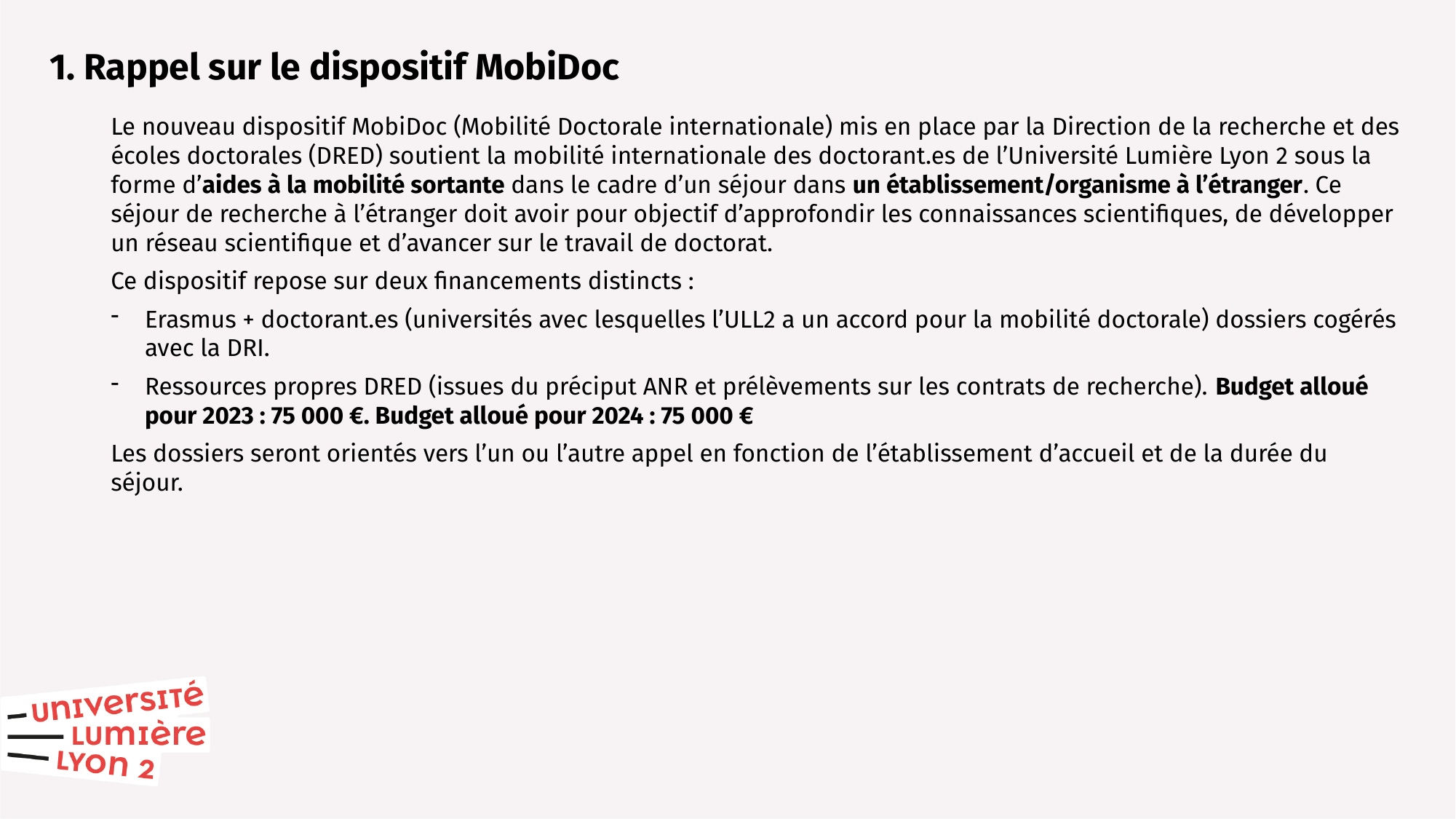

1. Rappel sur le dispositif MobiDoc
Le nouveau dispositif MobiDoc (Mobilité Doctorale internationale) mis en place par la Direction de la recherche et des écoles doctorales (DRED) soutient la mobilité internationale des doctorant.es de l’Université Lumière Lyon 2 sous la forme d’aides à la mobilité sortante dans le cadre d’un séjour dans un établissement/organisme à l’étranger. Ce séjour de recherche à l’étranger doit avoir pour objectif d’approfondir les connaissances scientifiques, de développer un réseau scientifique et d’avancer sur le travail de doctorat.
Ce dispositif repose sur deux financements distincts :
Erasmus + doctorant.es (universités avec lesquelles l’ULL2 a un accord pour la mobilité doctorale) dossiers cogérés avec la DRI.
Ressources propres DRED (issues du préciput ANR et prélèvements sur les contrats de recherche). Budget alloué pour 2023 : 75 000 €. Budget alloué pour 2024 : 75 000 €
Les dossiers seront orientés vers l’un ou l’autre appel en fonction de l’établissement d’accueil et de la durée du séjour.